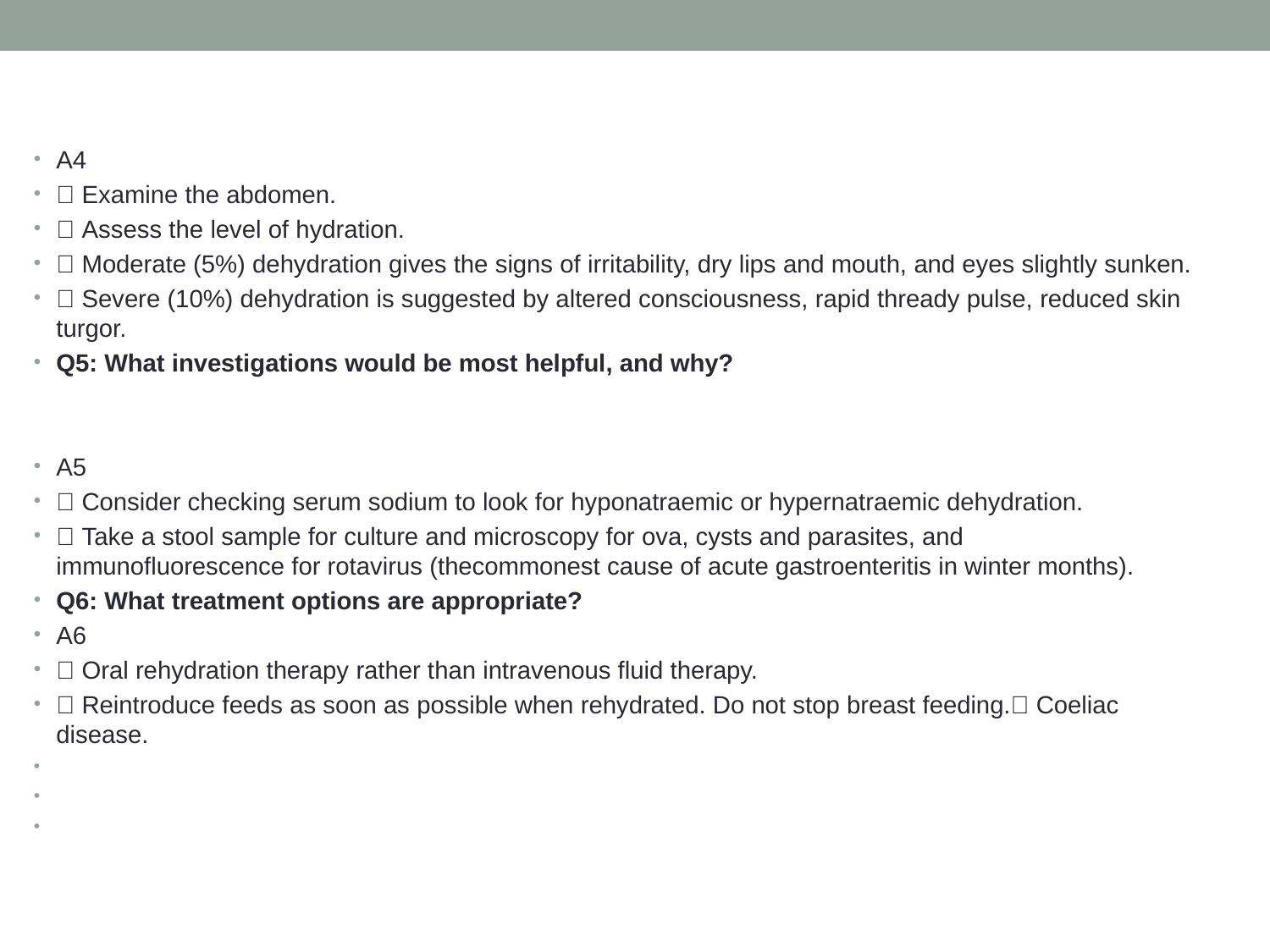

#
A4
􀁺 Examine the abdomen.
􀁺 Assess the level of hydration.
􀁺 Moderate (5%) dehydration gives the signs of irritability, dry lips and mouth, and eyes slightly sunken.
􀁺 Severe (10%) dehydration is suggested by altered consciousness, rapid thready pulse, reduced skin turgor.
Q5: What investigations would be most helpful, and why?

A5
􀁺 Consider checking serum sodium to look for hyponatraemic or hypernatraemic dehydration.
􀁺 Take a stool sample for culture and microscopy for ova, cysts and parasites, and immunofluorescence for rotavirus (thecommonest cause of acute gastroenteritis in winter months).
Q6: What treatment options are appropriate?
A6
􀁺 Oral rehydration therapy rather than intravenous fluid therapy.
􀁺 Reintroduce feeds as soon as possible when rehydrated. Do not stop breast feeding.􀁺 Coeliac disease.